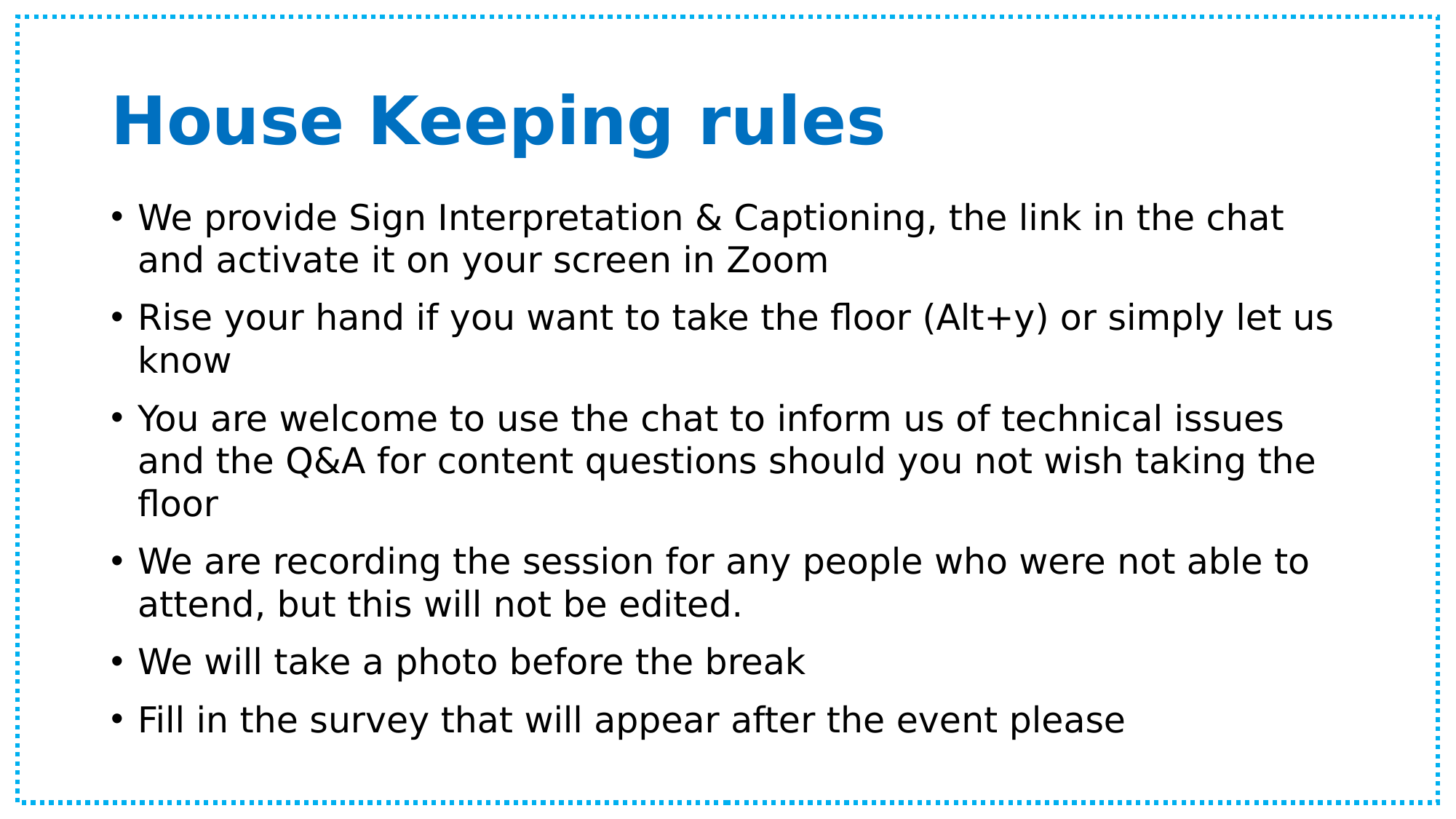

# House Keeping rules
We provide Sign Interpretation & Captioning, the link in the chat and activate it on your screen in Zoom
Rise your hand if you want to take the floor (Alt+y) or simply let us know
You are welcome to use the chat to inform us of technical issues and the Q&A for content questions should you not wish taking the floor
We are recording the session for any people who were not able to attend, but this will not be edited.
We will take a photo before the break
Fill in the survey that will appear after the event please